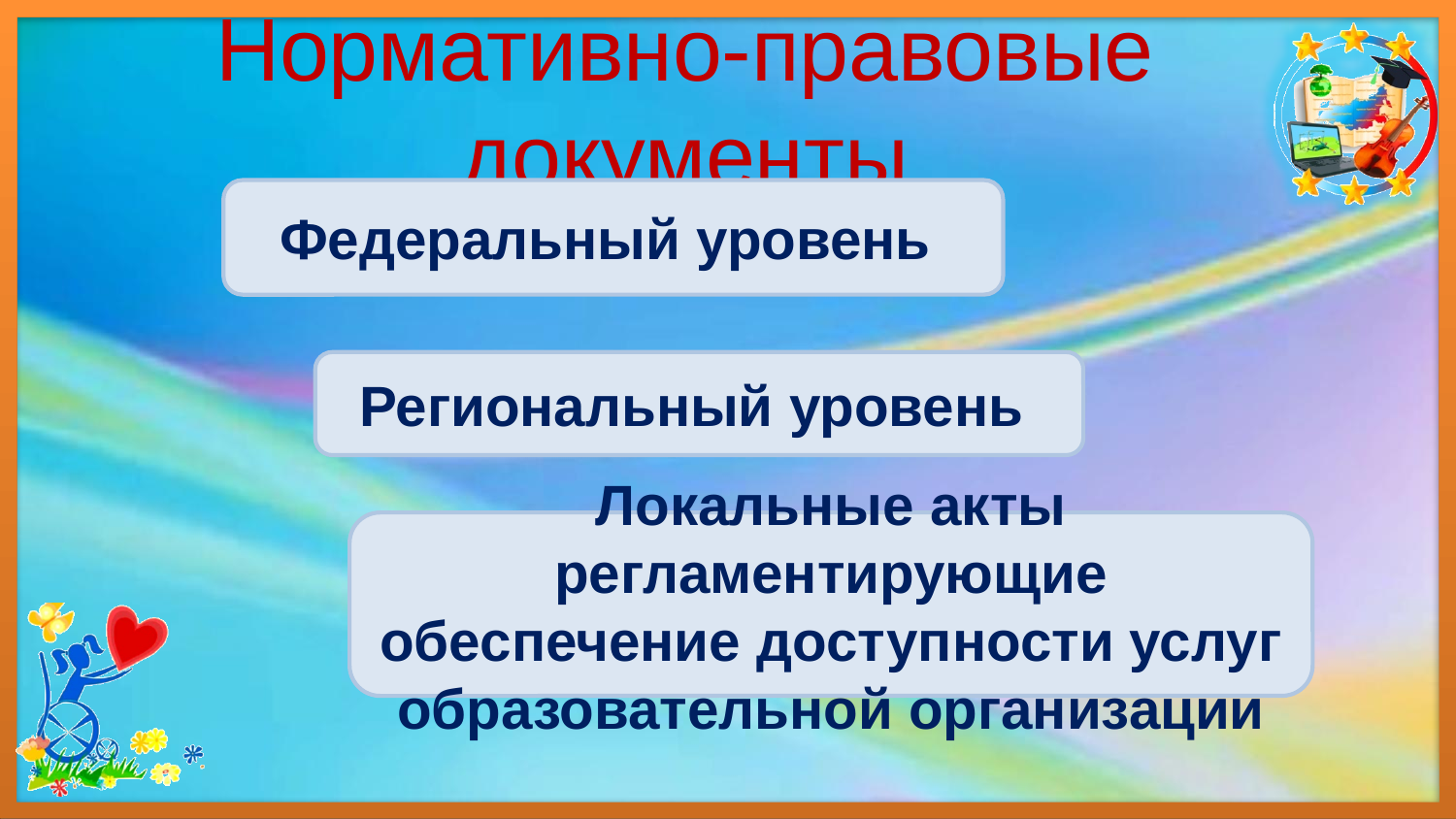

# Нормативно-правовые документы
Федеральный уровень
Региональный уровень
Локальные акты регламентирующие обеспечение доступности услуг образовательной организации